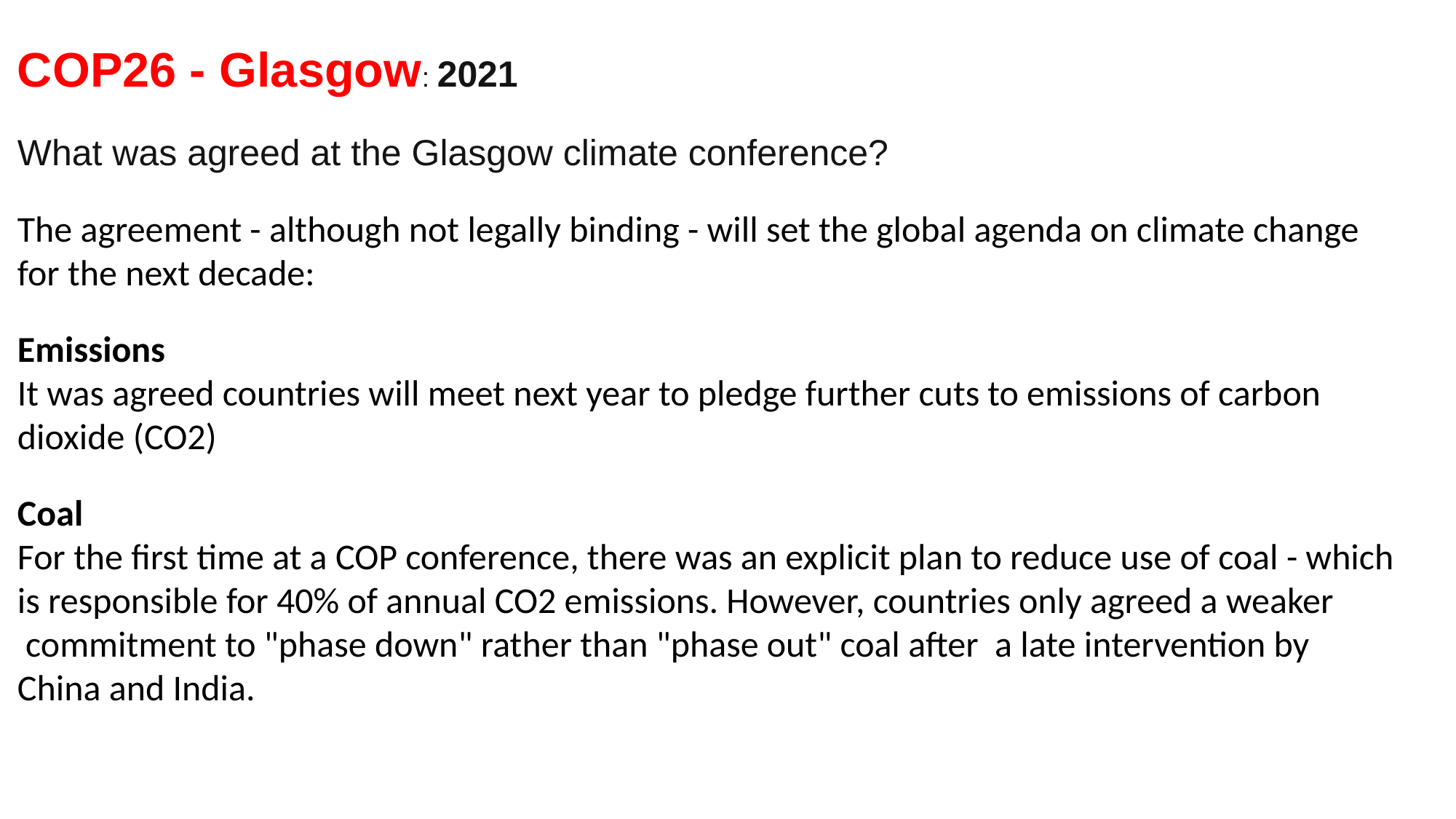

COP26 - Glasgow: 2021

What was agreed at the Glasgow climate conference?

The agreement - although not legally binding - will set the global agenda on climate change
for the next decade:

Emissions
It was agreed countries will meet next year to pledge further cuts to emissions of carbon
dioxide (CO2)

Coal
For the first time at a COP conference, there was an explicit plan to reduce use of coal - which
is responsible for 40% of annual CO2 emissions. However, countries only agreed a weaker
 commitment to "phase down" rather than "phase out" coal after  a late intervention by
China and India.